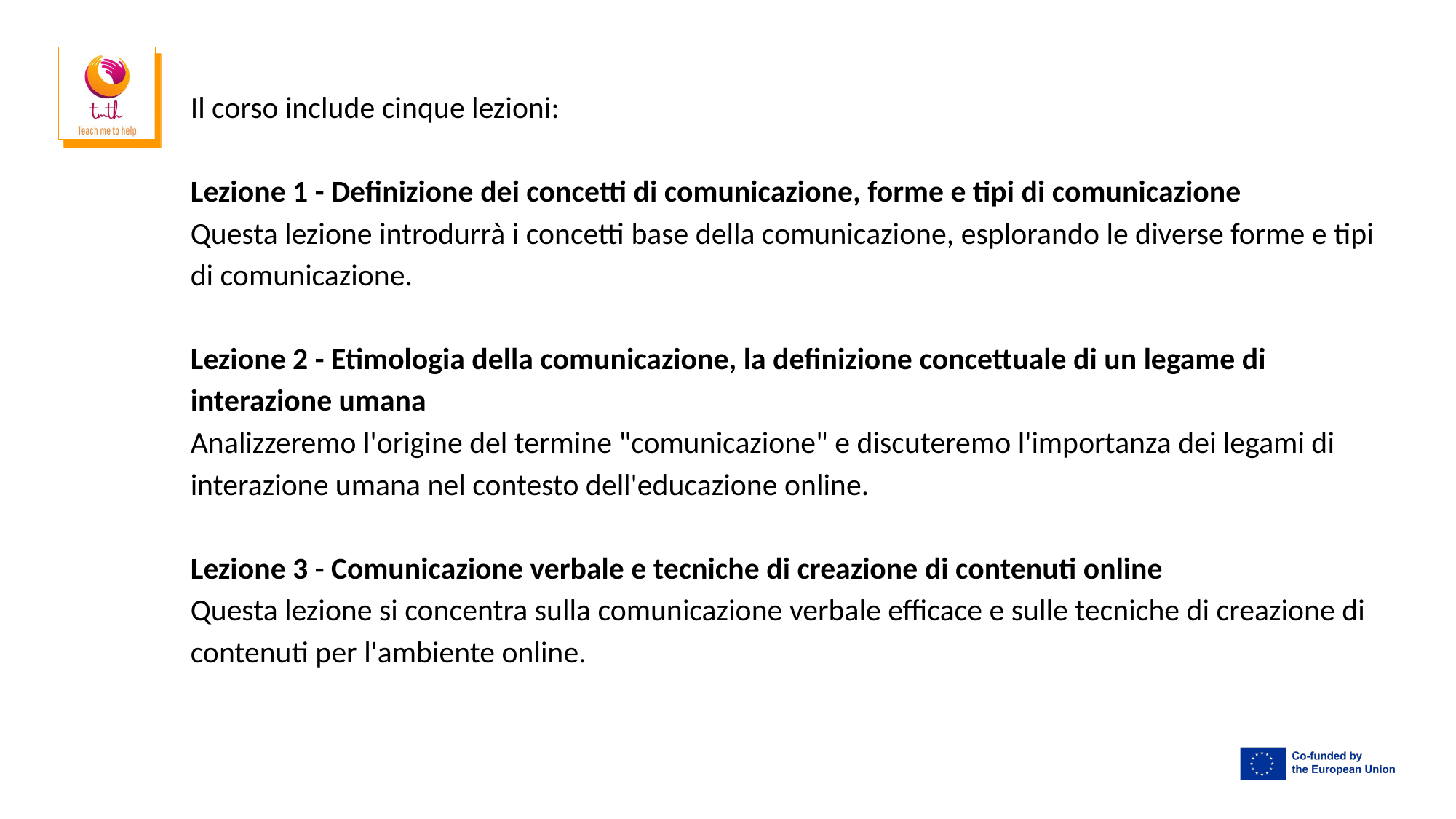

Il corso include cinque lezioni:

Lezione 1 - Definizione dei concetti di comunicazione, forme e tipi di comunicazione
Questa lezione introdurrà i concetti base della comunicazione, esplorando le diverse forme e tipi di comunicazione.

Lezione 2 - Etimologia della comunicazione, la definizione concettuale di un legame di interazione umana
Analizzeremo l'origine del termine "comunicazione" e discuteremo l'importanza dei legami di interazione umana nel contesto dell'educazione online.

Lezione 3 - Comunicazione verbale e tecniche di creazione di contenuti online
Questa lezione si concentra sulla comunicazione verbale efficace e sulle tecniche di creazione di contenuti per l'ambiente online.